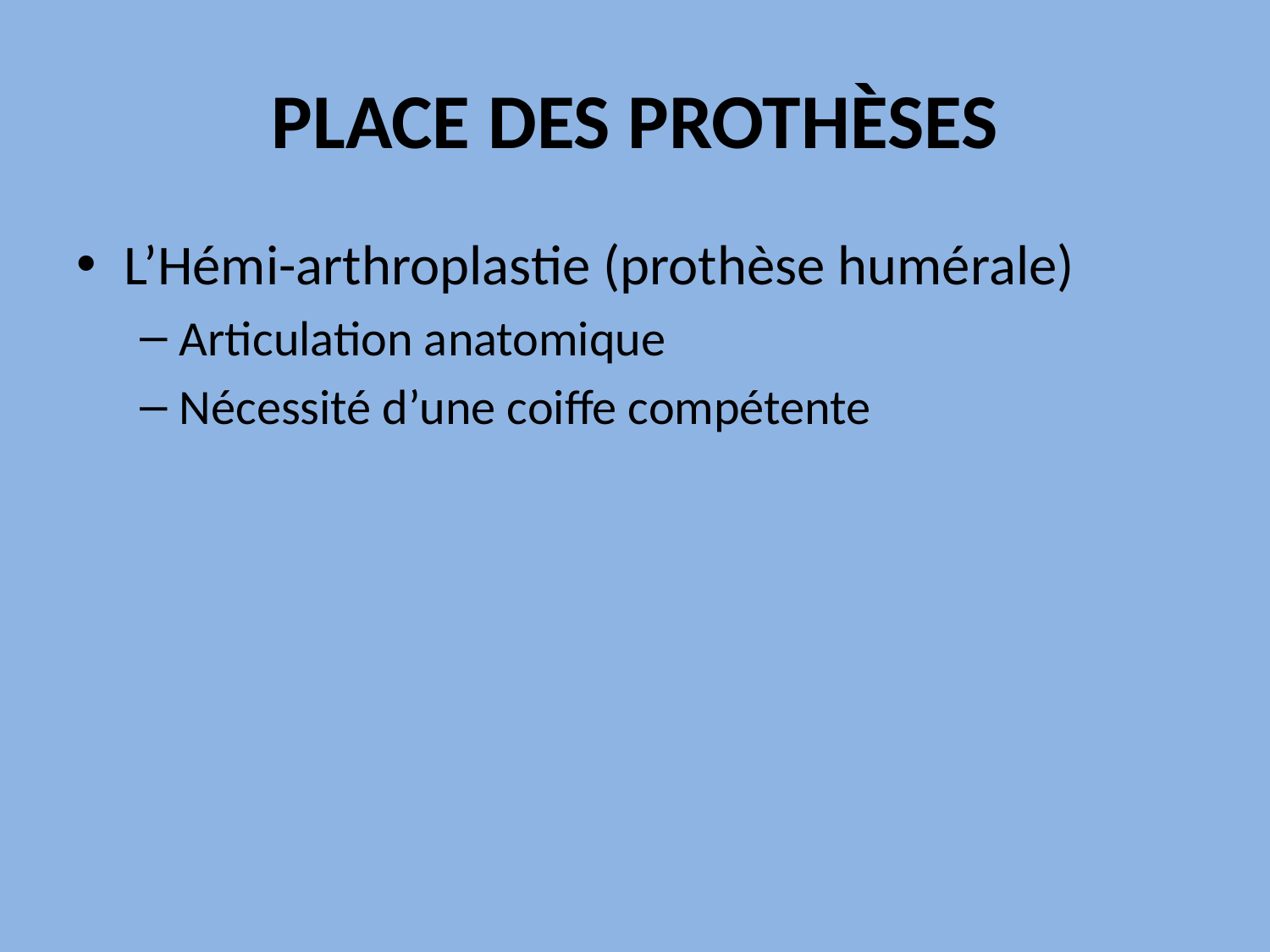

# PLACE DES PROTHÈSES
L’Hémi-arthroplastie (prothèse humérale)
Articulation anatomique
Nécessité d’une coiffe compétente